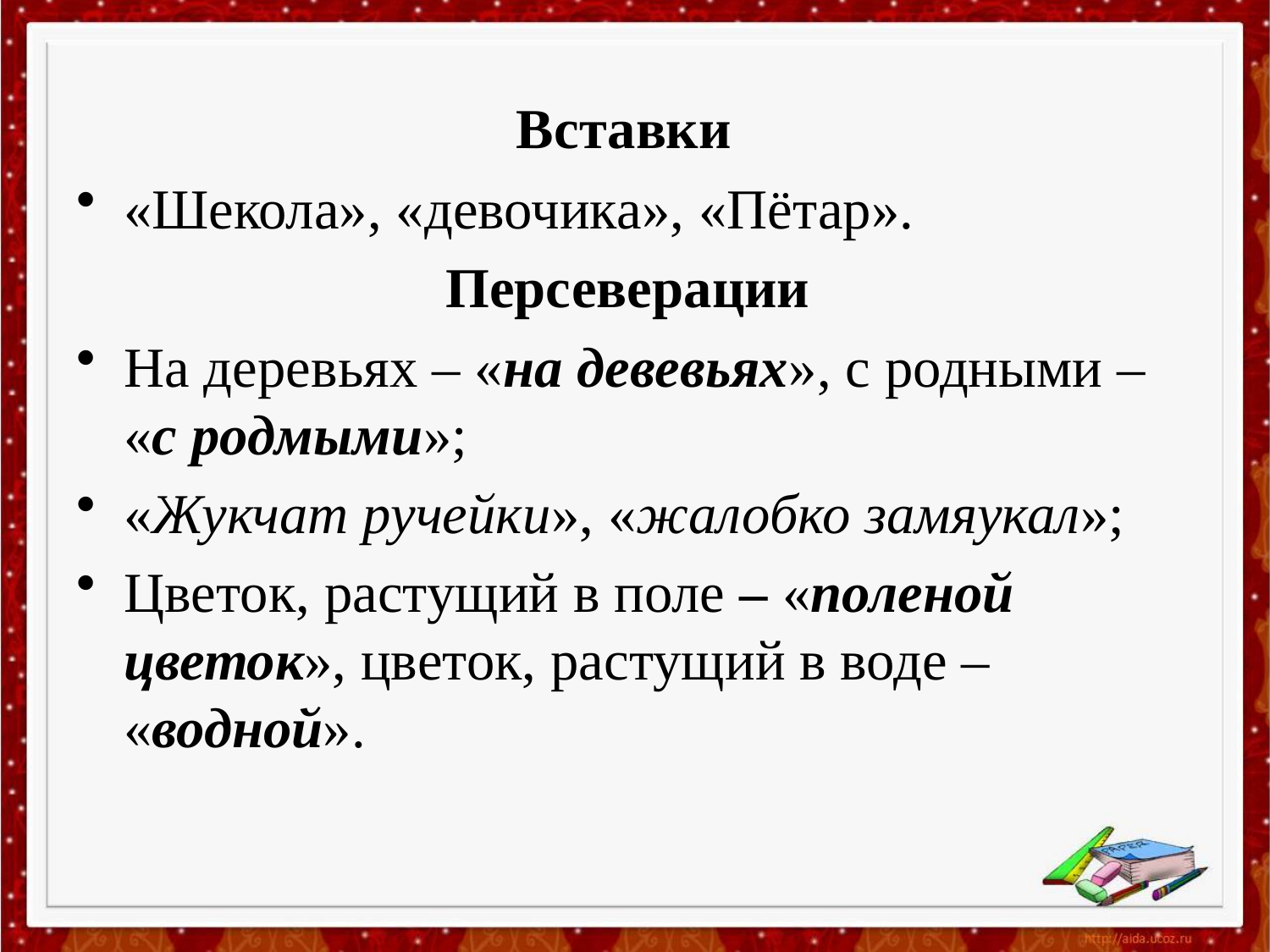

# Вставки
«Шекола», «девочика», «Пётар».
Персеверации
На деревьях – «на девевьях», с родными – «с родмыми»;
«Жукчат ручейки», «жалобко замяукал»;
Цветок, растущий в поле – «поленой цветок», цветок, растущий в воде – «водной».